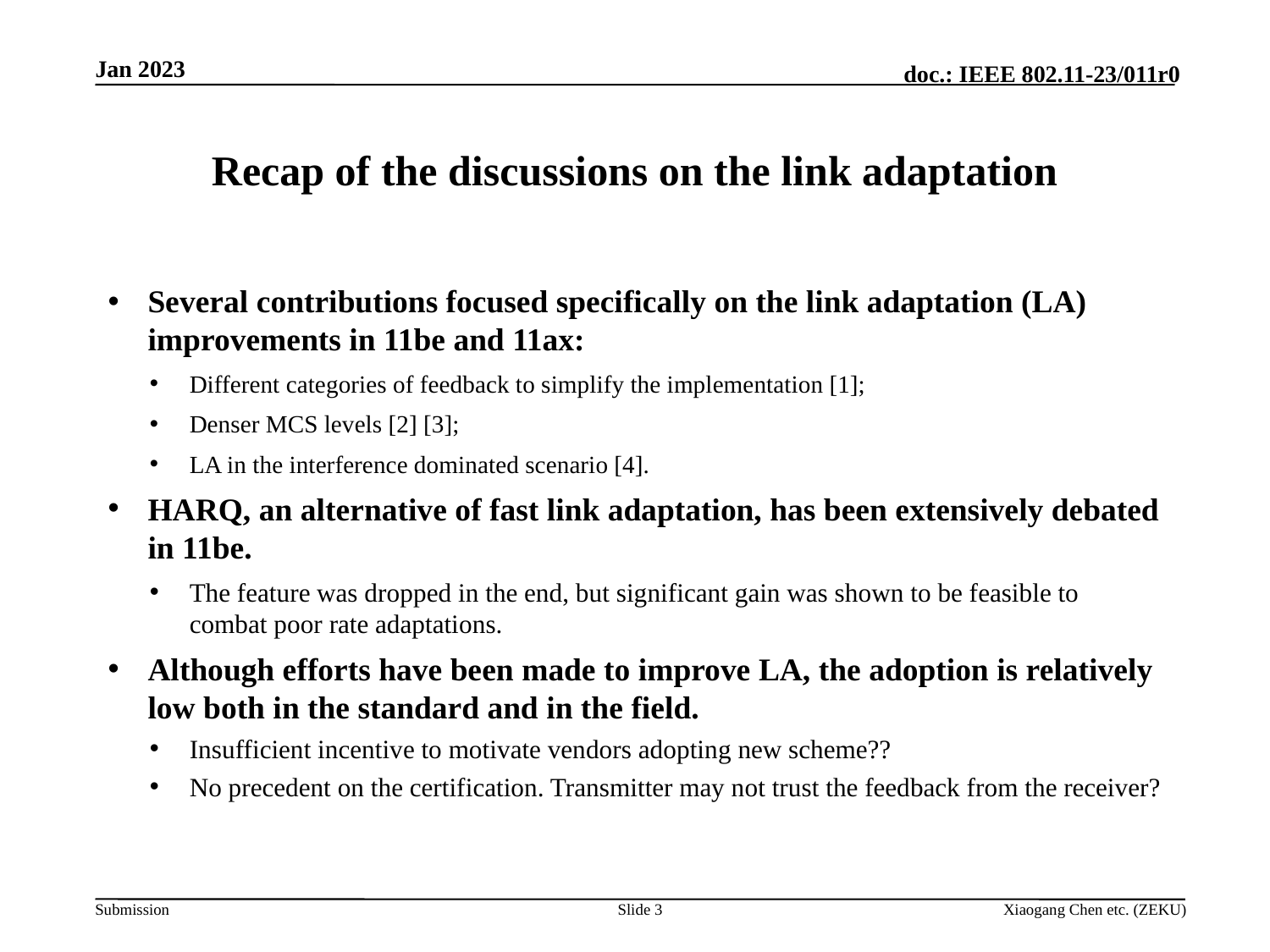

# Recap of the discussions on the link adaptation
Several contributions focused specifically on the link adaptation (LA) improvements in 11be and 11ax:
Different categories of feedback to simplify the implementation [1];
Denser MCS levels [2] [3];
LA in the interference dominated scenario [4].
HARQ, an alternative of fast link adaptation, has been extensively debated in 11be.
The feature was dropped in the end, but significant gain was shown to be feasible to combat poor rate adaptations.
Although efforts have been made to improve LA, the adoption is relatively low both in the standard and in the field.
Insufficient incentive to motivate vendors adopting new scheme??
No precedent on the certification. Transmitter may not trust the feedback from the receiver?

Slide 3
Xiaogang Chen etc. (ZEKU)